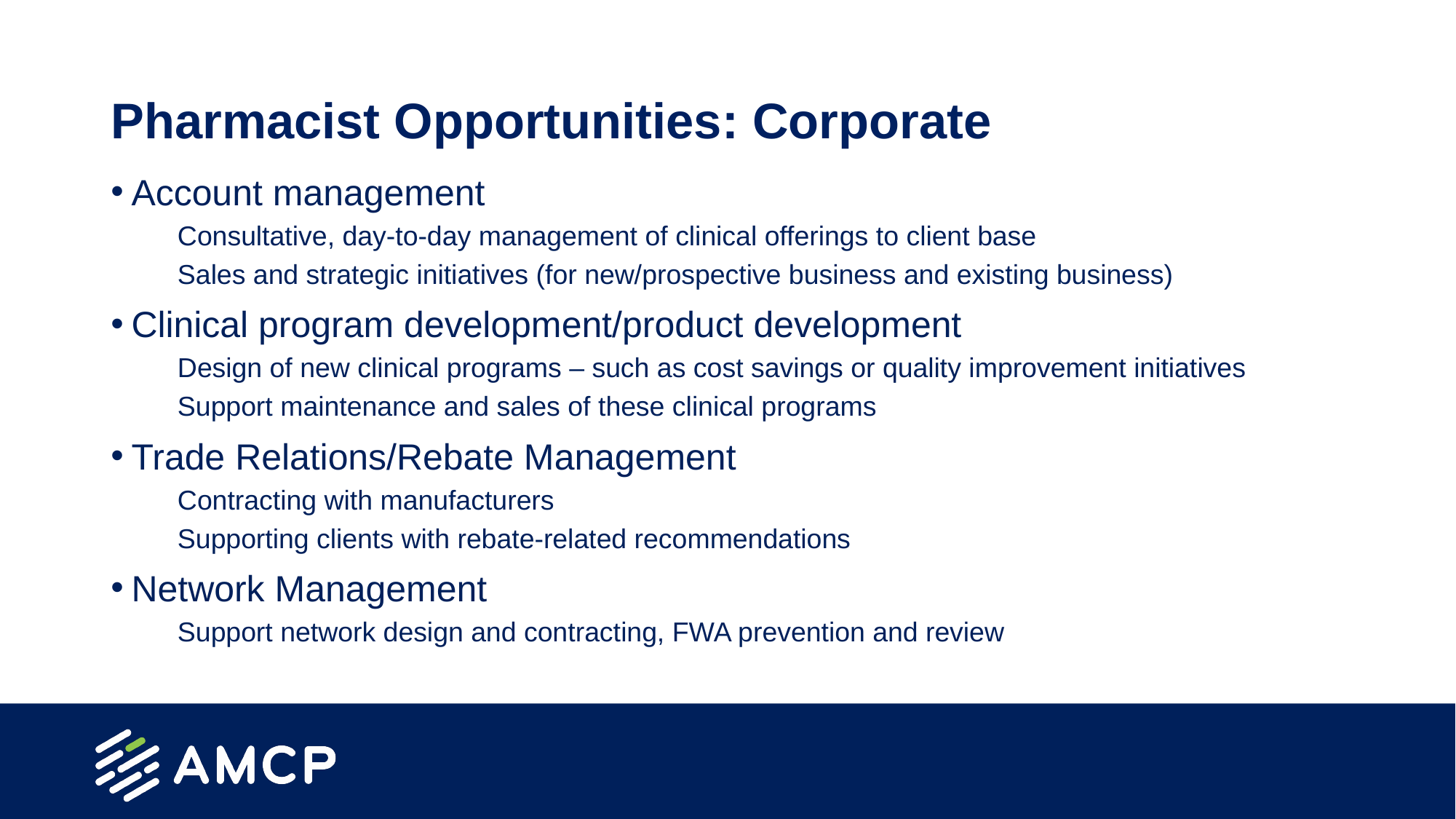

# Pharmacist Opportunities: Corporate
Account management
Consultative, day-to-day management of clinical offerings to client base
Sales and strategic initiatives (for new/prospective business and existing business)
Clinical program development/product development
Design of new clinical programs – such as cost savings or quality improvement initiatives
Support maintenance and sales of these clinical programs
Trade Relations/Rebate Management
Contracting with manufacturers
Supporting clients with rebate-related recommendations
Network Management
Support network design and contracting, FWA prevention and review